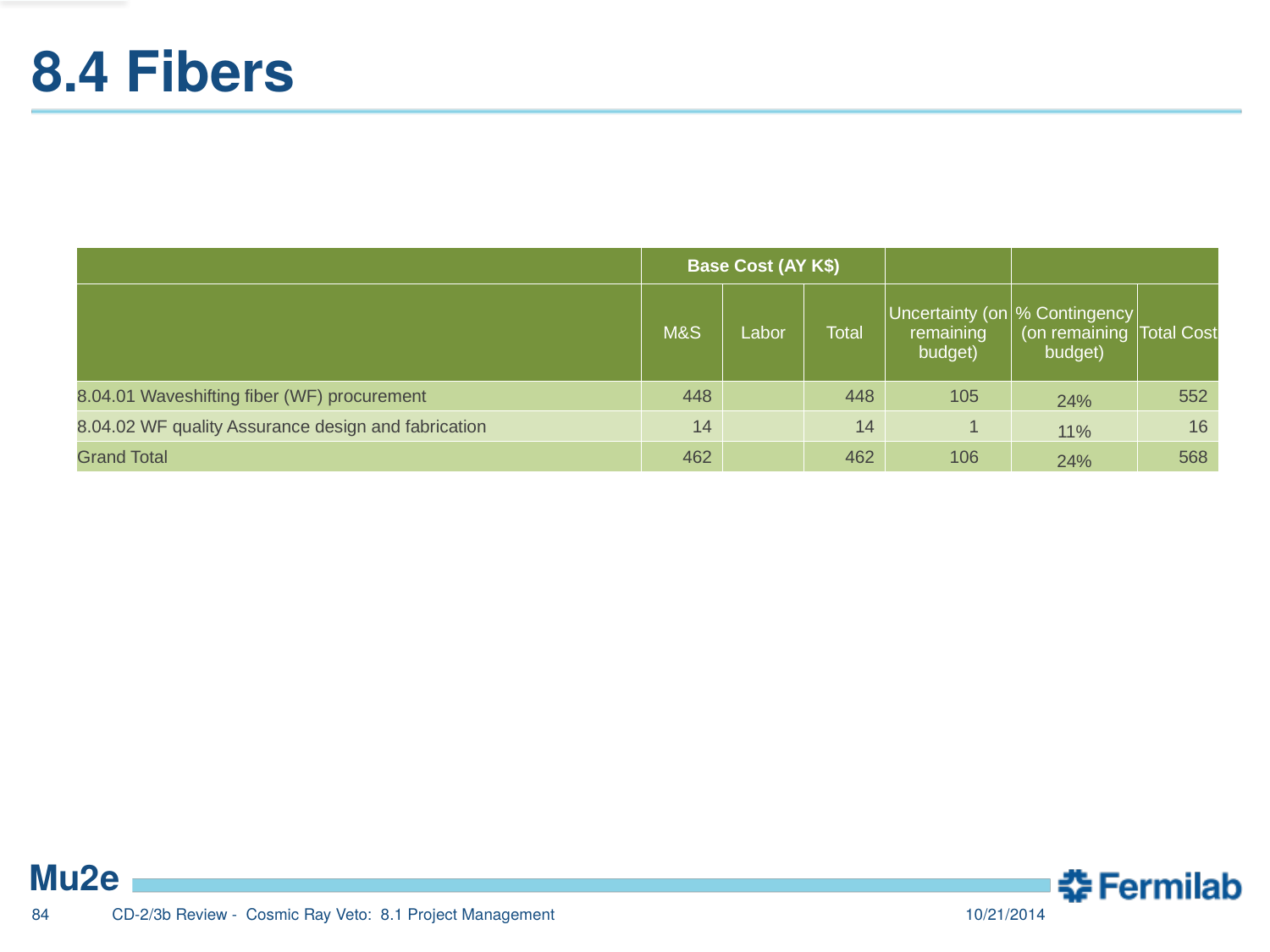

# 8.4 Fibers
|  | Base Cost (AY K$) |  |  |  |  |  |
| --- | --- | --- | --- | --- | --- | --- |
|  | M&S | Labor | Total | Uncertainty (on remaining budget) | % Contingency (on remaining budget) | Total Cost |
| 8.04.01 Waveshifting fiber (WF) procurement | 448 |  | 448 | 105 | 24% | 552 |
| 8.04.02 WF quality Assurance design and fabrication | 14 |  | 14 | 1 | 11% | 16 |
| Grand Total | 462 |  | 462 | 106 | 24% | 568 |
84
CD-2/3b Review -  Cosmic Ray Veto:  8.1 Project Management
10/21/2014